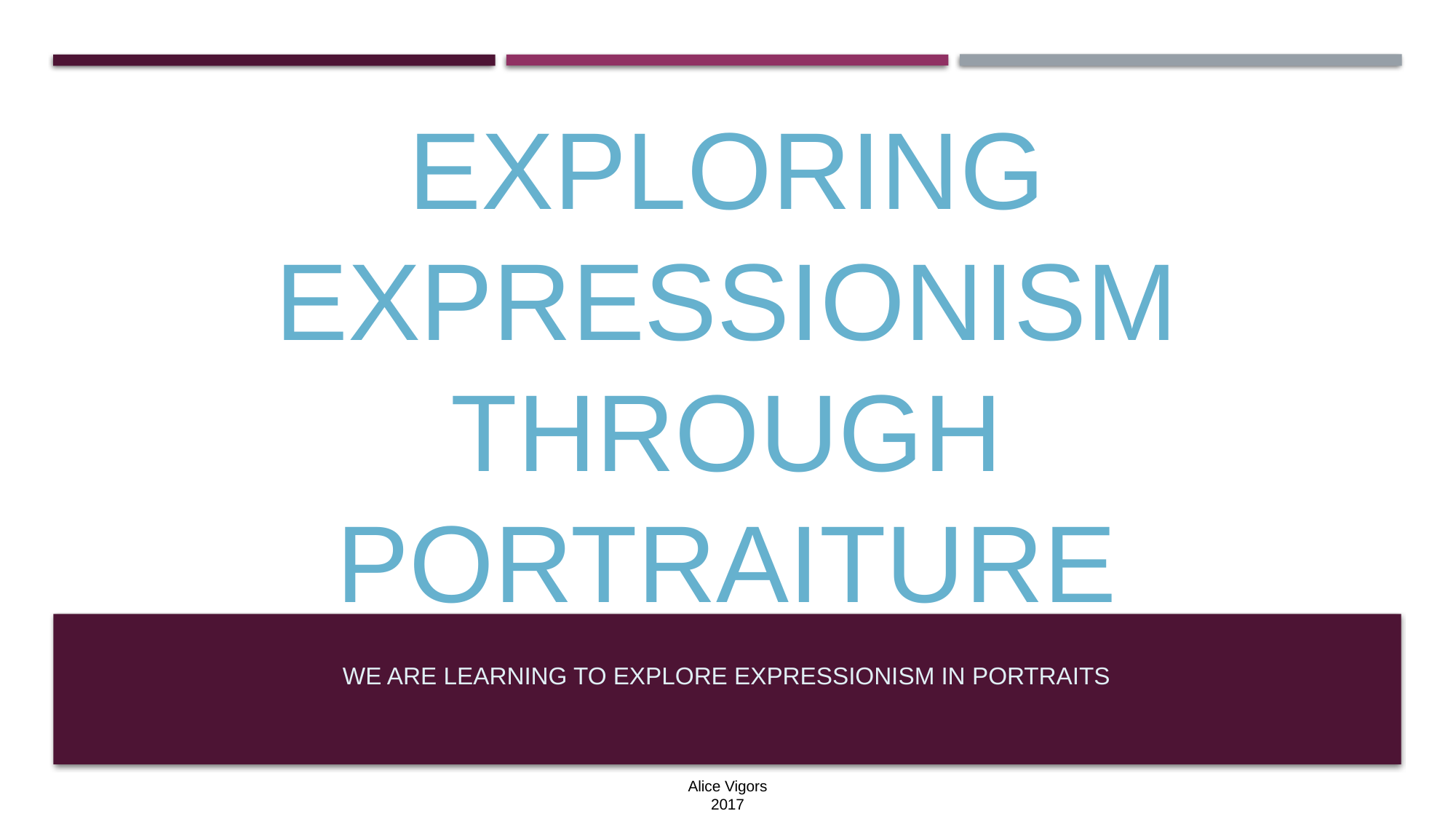

# Exploring expressionism through portraiture
We are learning to explore expressionism in portraits
Alice Vigors 2017